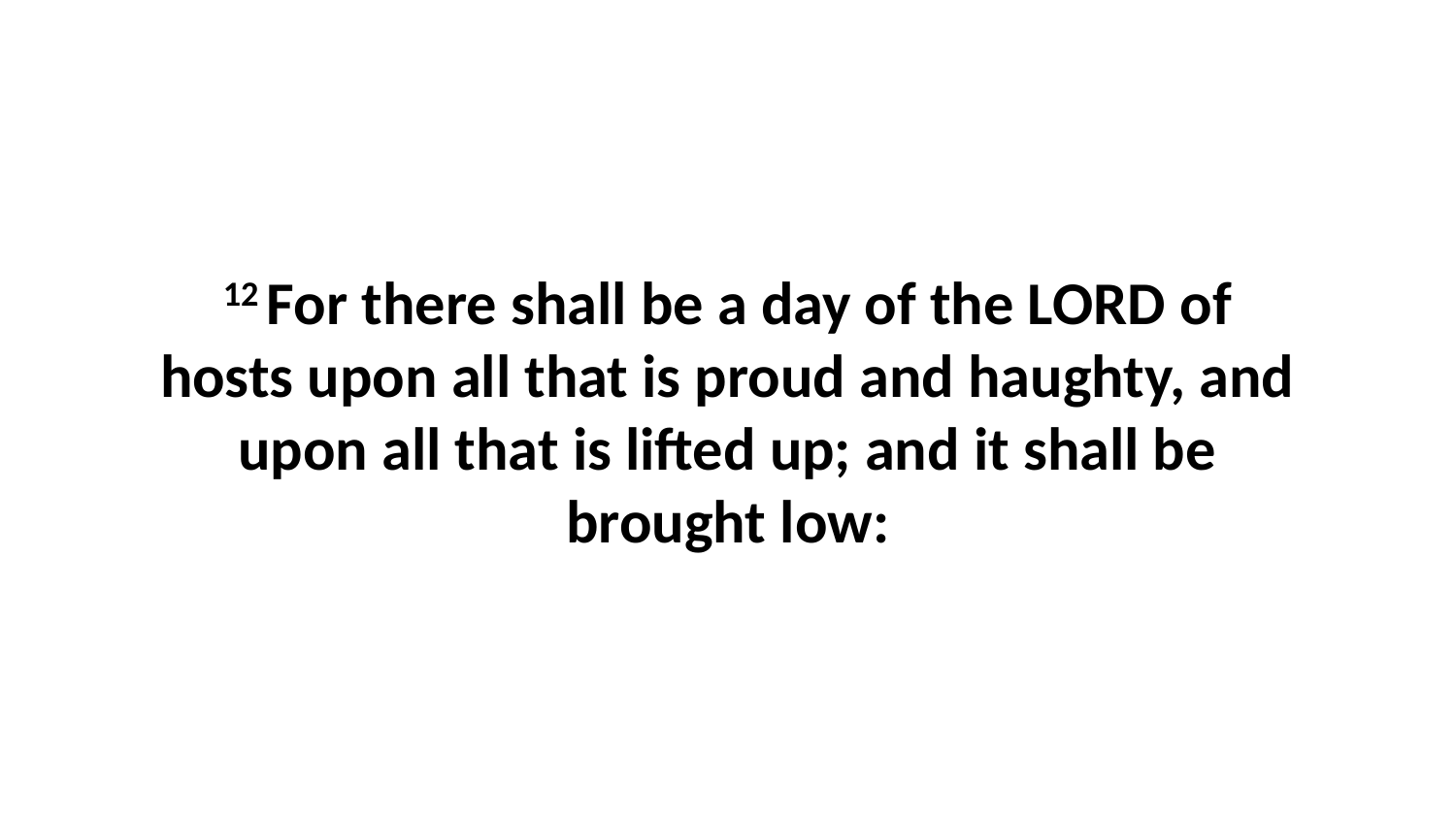

12 For there shall be a day of the LORD of hosts upon all that is proud and haughty, and upon all that is lifted up; and it shall be brought low: